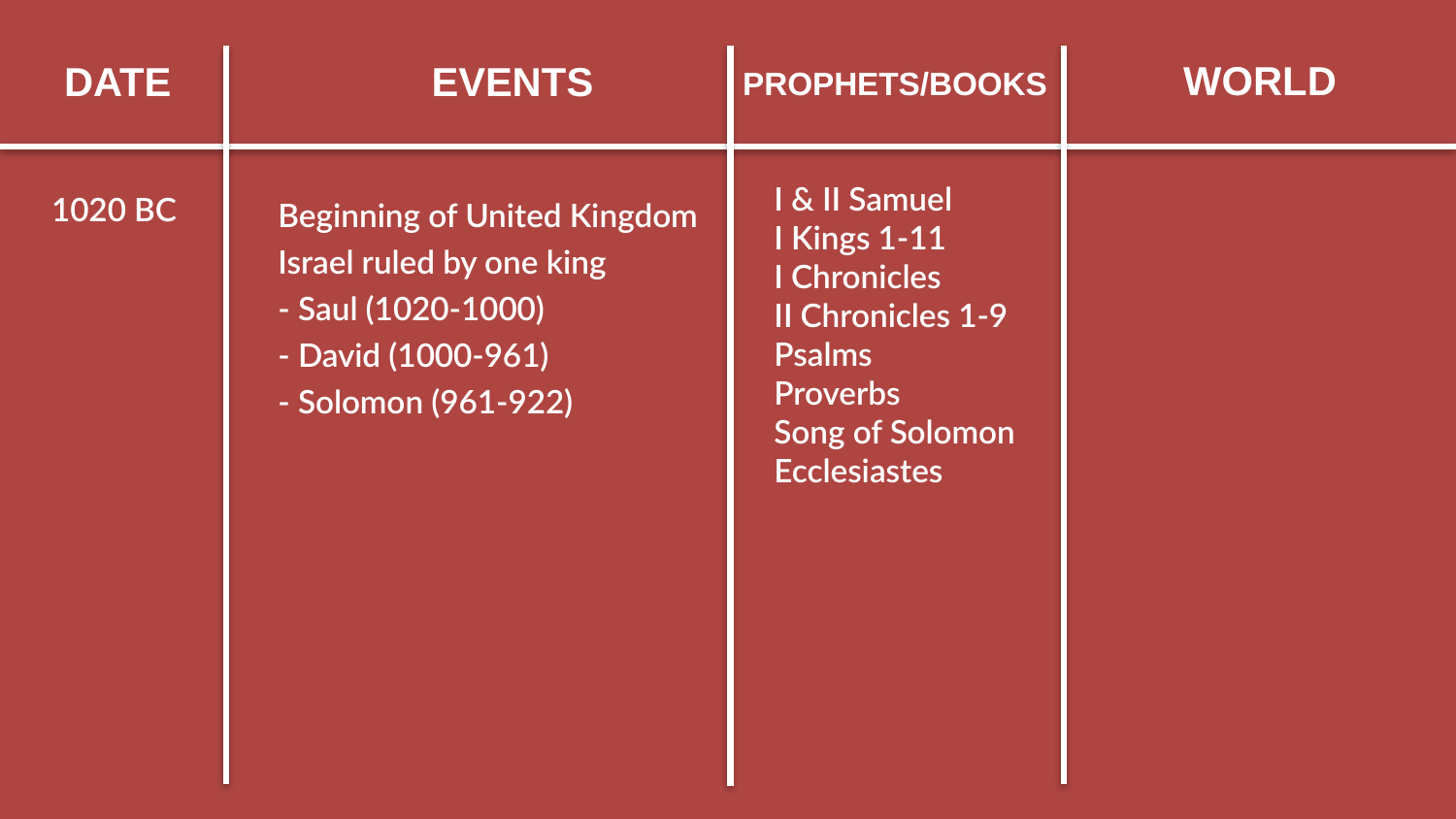

WORLD
DATE
EVENTS
PROPHETS/BOOKS
I & II Samuel
I Kings 1-11
I Chronicles
II Chronicles 1-9
Psalms
Proverbs
Song of Solomon
Ecclesiastes
Beginning of United Kingdom
Israel ruled by one king
- Saul (1020-1000)
- David (1000-961)
- Solomon (961-922)
1020 BC